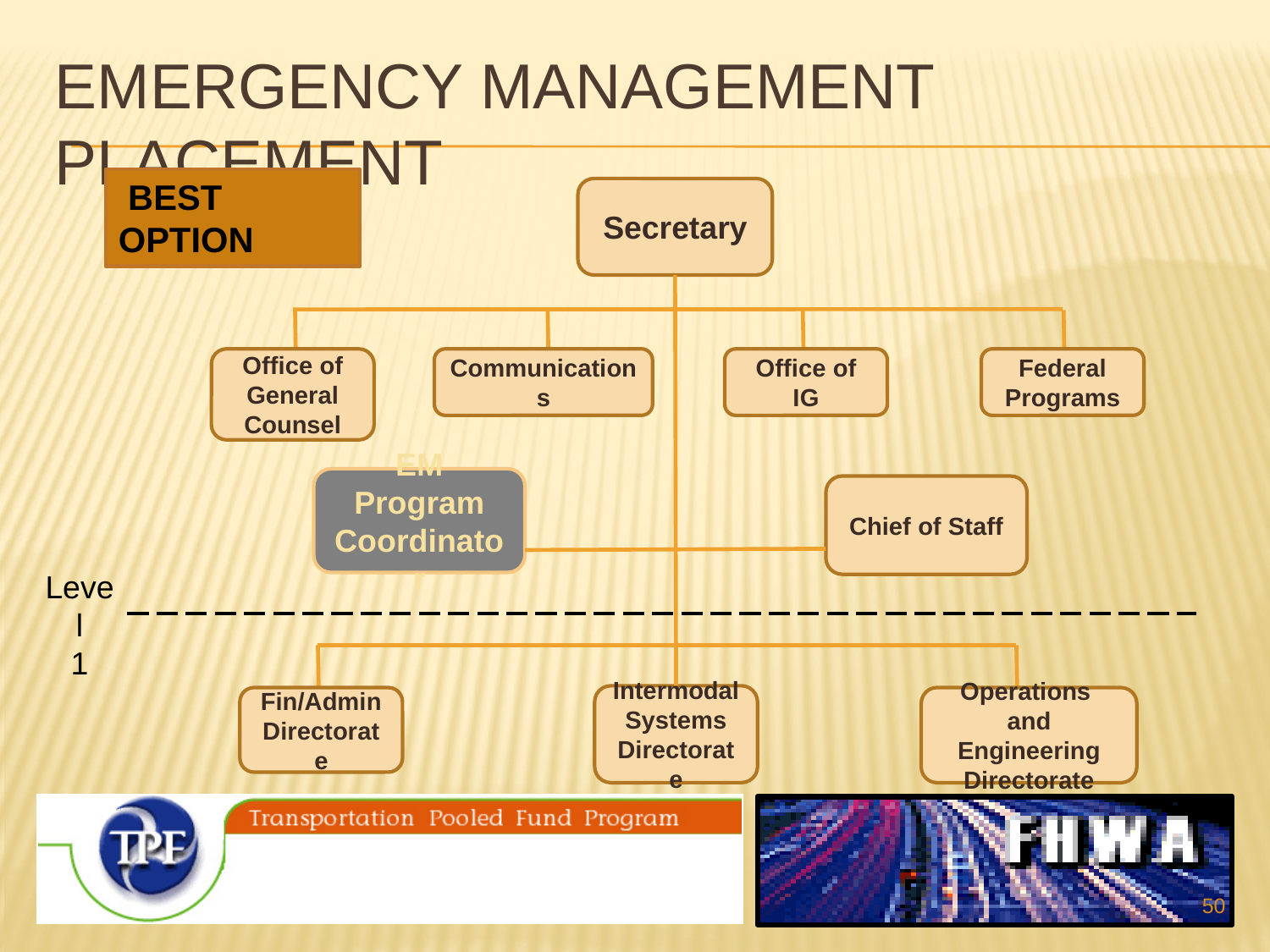

# Emergency Management Placement
 BEST OPTION
Secretary
Office of General Counsel
Communications
Office of IG
Federal
Programs
EM Program
Coordinator
Chief of Staff
Level
1
Intermodal
Systems
Directorate
Fin/Admin
Directorate
Operations  and Engineering
Directorate
50